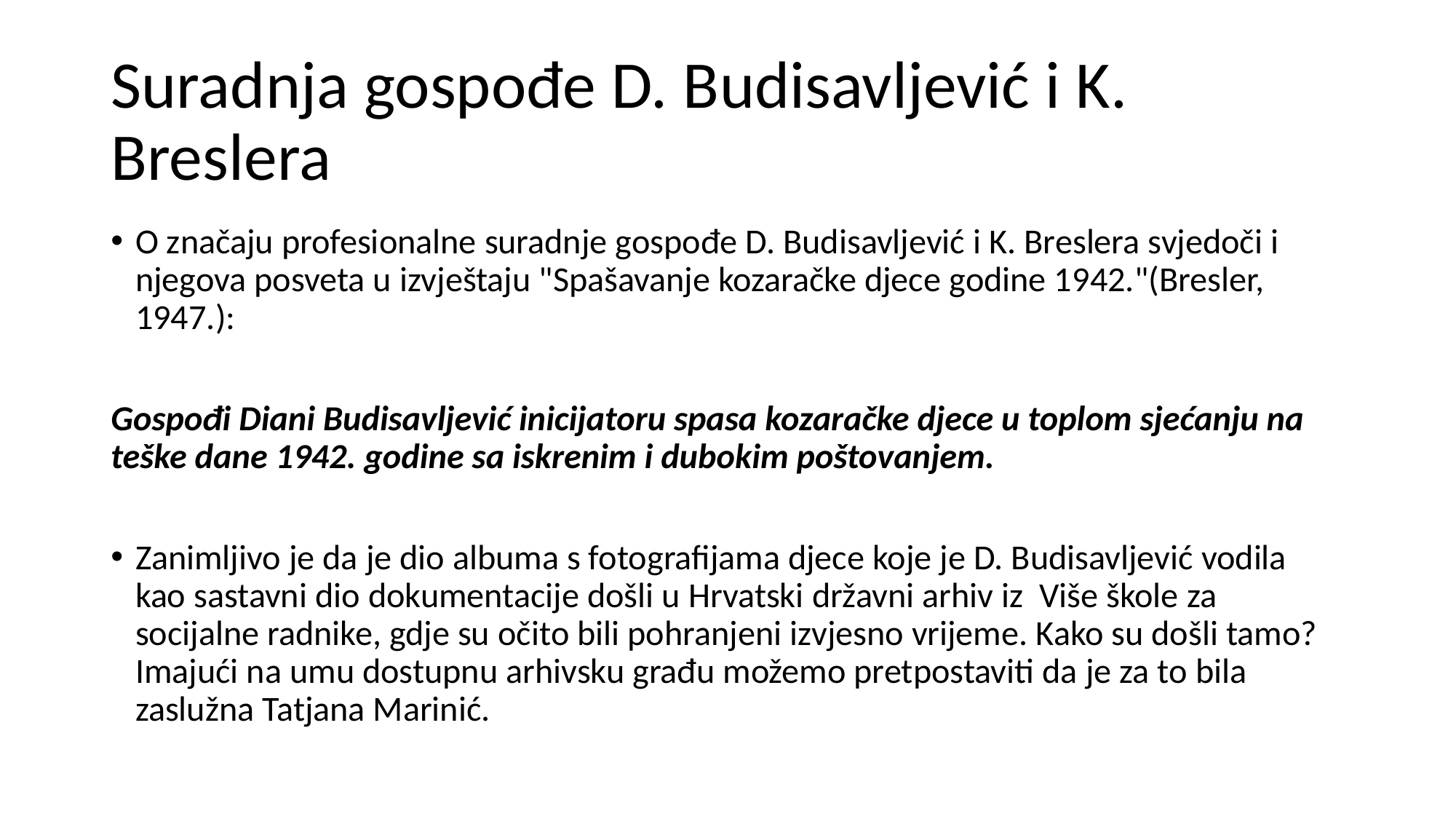

# Suradnja gospođe D. Budisavljević i K. Breslera
O značaju profesionalne suradnje gospođe D. Budisavljević i K. Breslera svjedoči i njegova posveta u izvještaju "Spašavanje kozaračke djece godine 1942."(Bresler, 1947.):

Gospođi Diani Budisavljević inicijatoru spasa kozaračke djece u toplom sjećanju na teške dane 1942. godine sa iskrenim i dubokim poštovanjem.

Zanimljivo je da je dio albuma s fotografijama djece koje je D. Budisavljević vodila kao sastavni dio dokumentacije došli u Hrvatski državni arhiv iz  Više škole za socijalne radnike, gdje su očito bili pohranjeni izvjesno vrijeme. Kako su došli tamo? Imajući na umu dostupnu arhivsku građu možemo pretpostaviti da je za to bila zaslužna Tatjana Marinić.